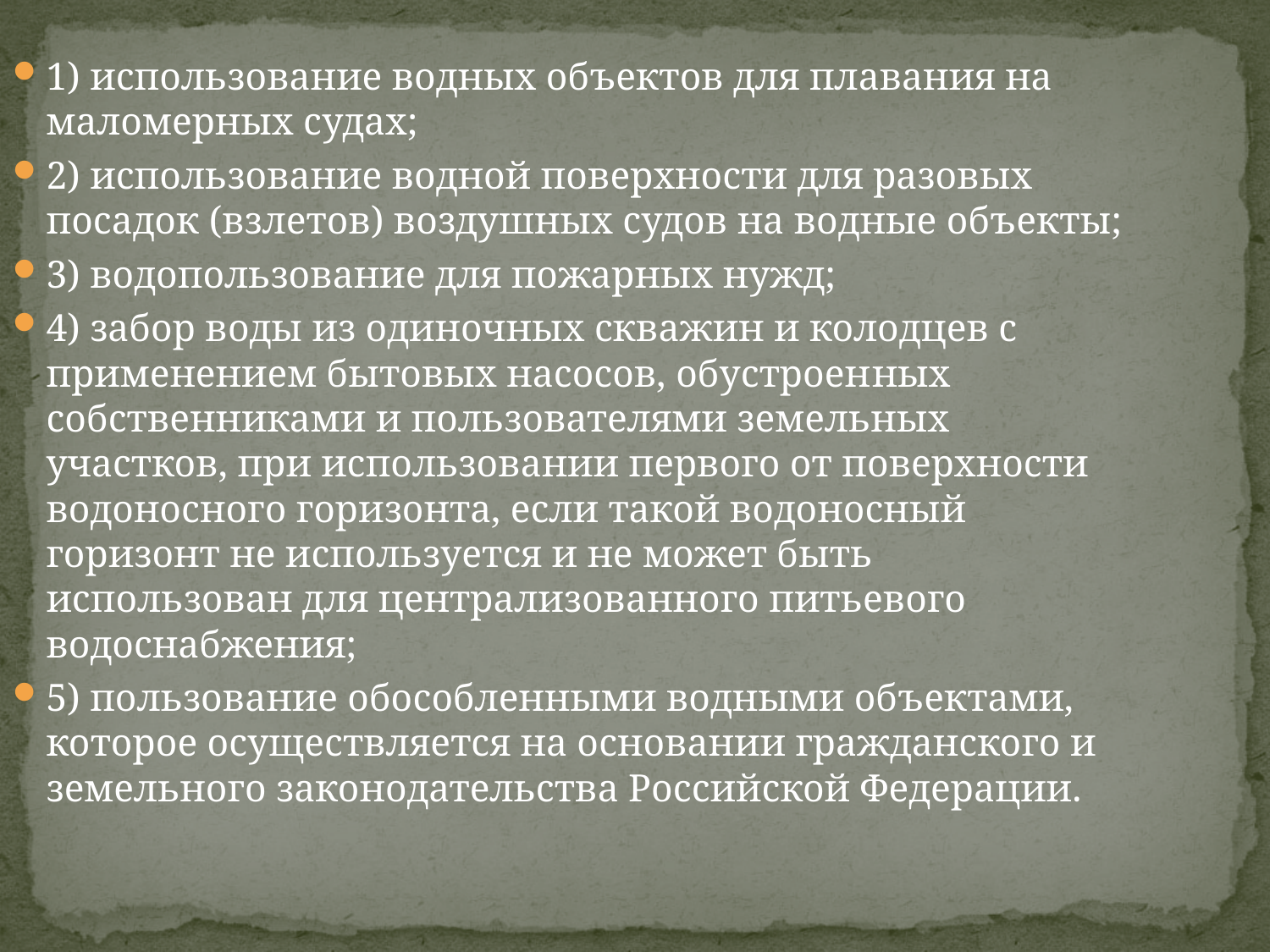

1) использование водных объектов для плавания на маломерных судах;
2) использование водной поверхности для разовых посадок (взлетов) воздушных судов на водные объекты;
3) водопользование для пожарных нужд;
4) забор воды из одиночных скважин и колодцев с применением бытовых насосов, обустроен­ных собственниками и пользователями земельных участков, при использовании первого от поверхности водоносного горизонта, если такой водоносный горизонт не используется и не может быть использован для централизованного питьевого водоснабжения;
5) пользование обособленными водными объектами, которое осуществляется на основании гражданского и земельного законодательства Российской Федерации.

#